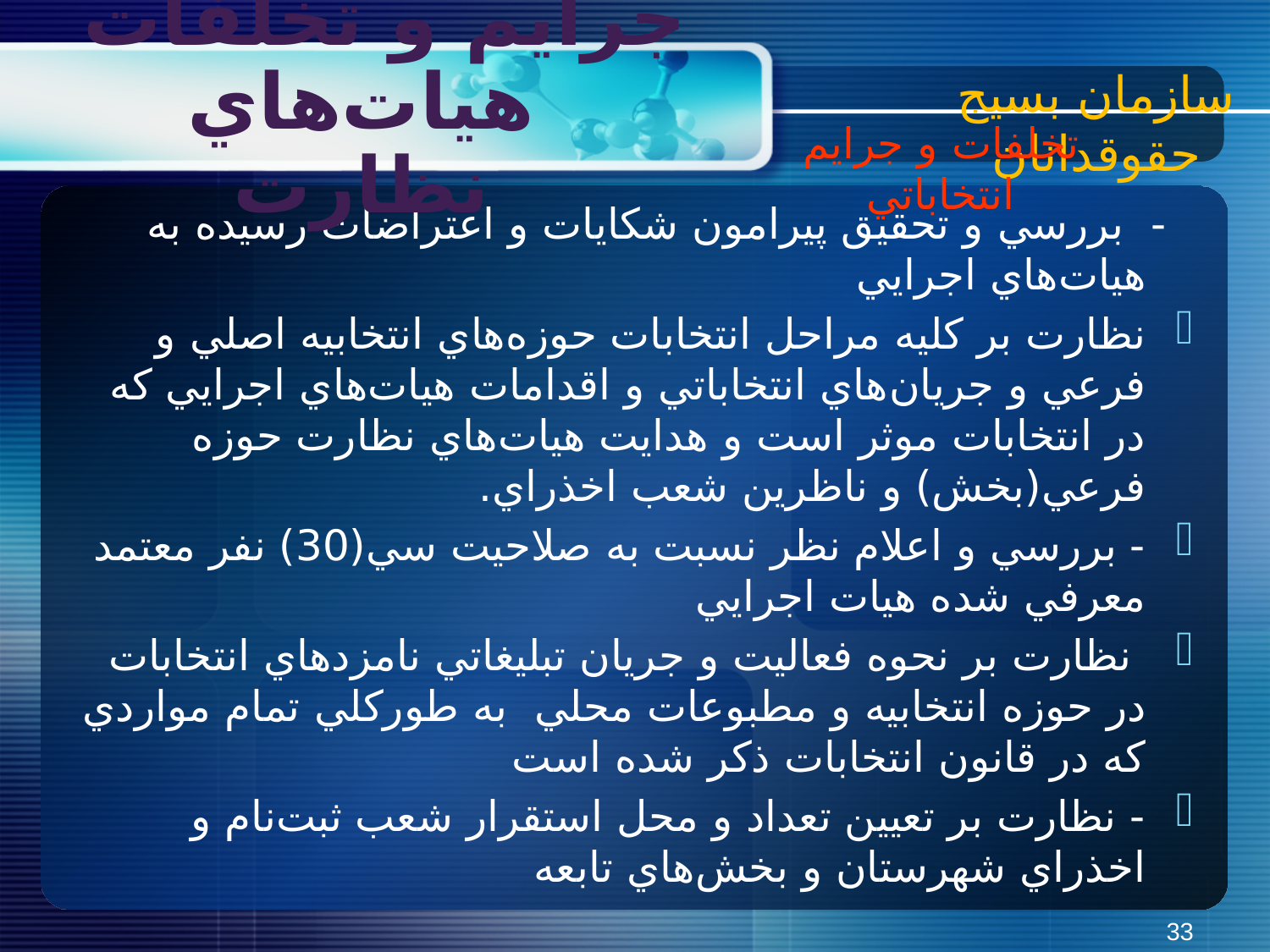

سازمان بسیج حقوقدانان
جرايم و تخلفات هيات‌هاي نظارت
تخلفات و جرايم انتخاباتي
  -  بررسي و تحقيق پيرامون شکايات و اعتراضات رسيده به هيات‌هاي اجرايي
نظارت بر کليه مراحل انتخابات حوزه‌هاي انتخابيه اصلي و فرعي و جريان‌هاي انتخاباتي و اقدامات هيات‌هاي اجرايي که در انتخابات موثر است و هدايت هيات‌هاي نظارت حوزه فرعي(بخش) و ناظرين شعب اخذراي.
- بررسي و اعلام نظر نسبت به صلاحيت سي(30) نفر معتمد معرفي شده هيات اجرايي
 نظارت بر نحوه فعاليت و جريان تبليغاتي نامزدهاي انتخابات در حوزه‌ انتخابيه و مطبوعات محلي  به طورکلي تمام مواردي که در قانون انتخابات ذکر شده است
- نظارت بر تعيين تعداد و محل استقرار شعب ثبت‌نام و اخذراي شهرستان و بخش‌هاي تابعه

33